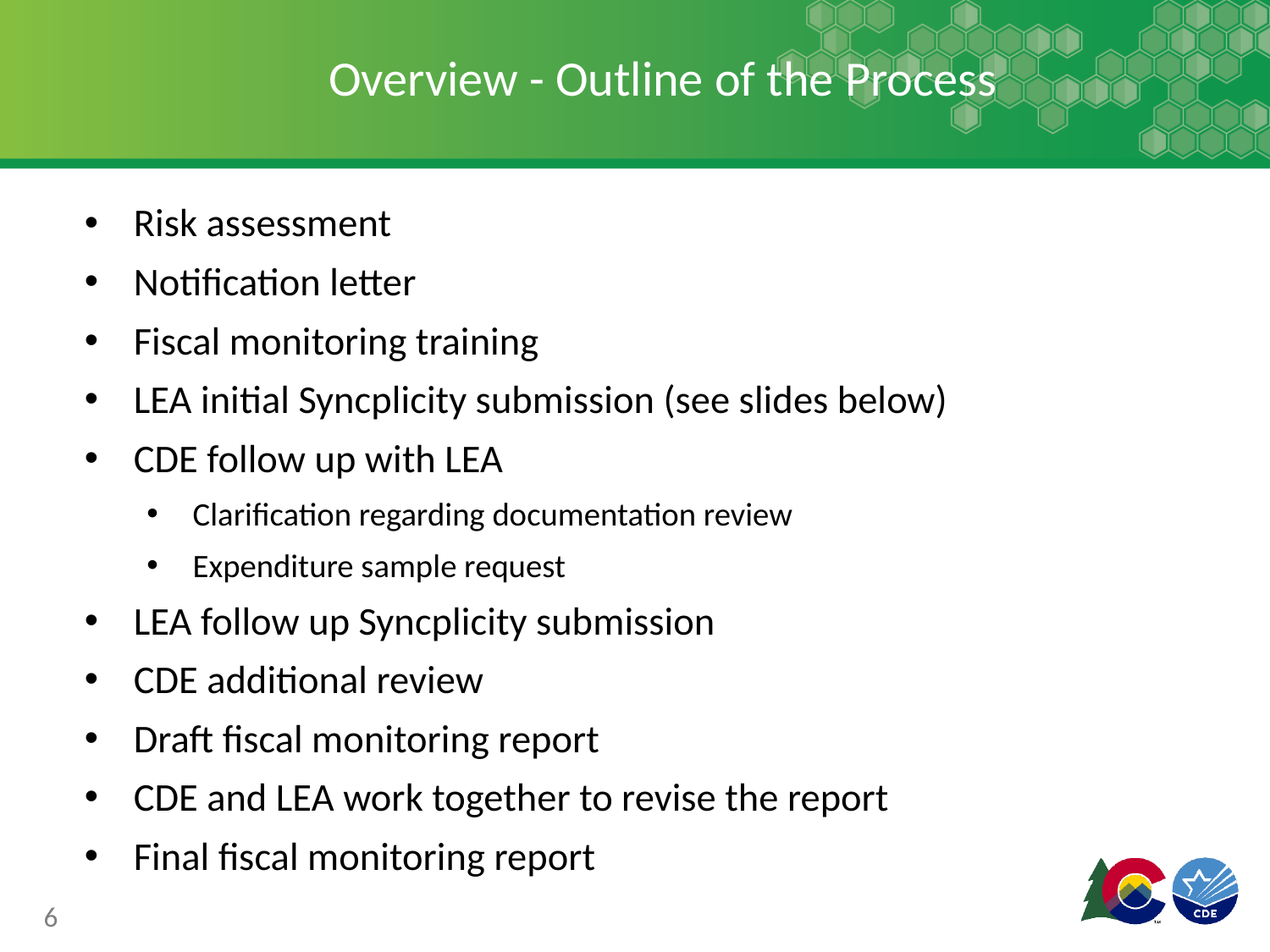

# Overview - Outline of the Process
Risk assessment
Notification letter
Fiscal monitoring training
LEA initial Syncplicity submission (see slides below)
CDE follow up with LEA
Clarification regarding documentation review
Expenditure sample request
LEA follow up Syncplicity submission
CDE additional review
Draft fiscal monitoring report
CDE and LEA work together to revise the report
Final fiscal monitoring report
6